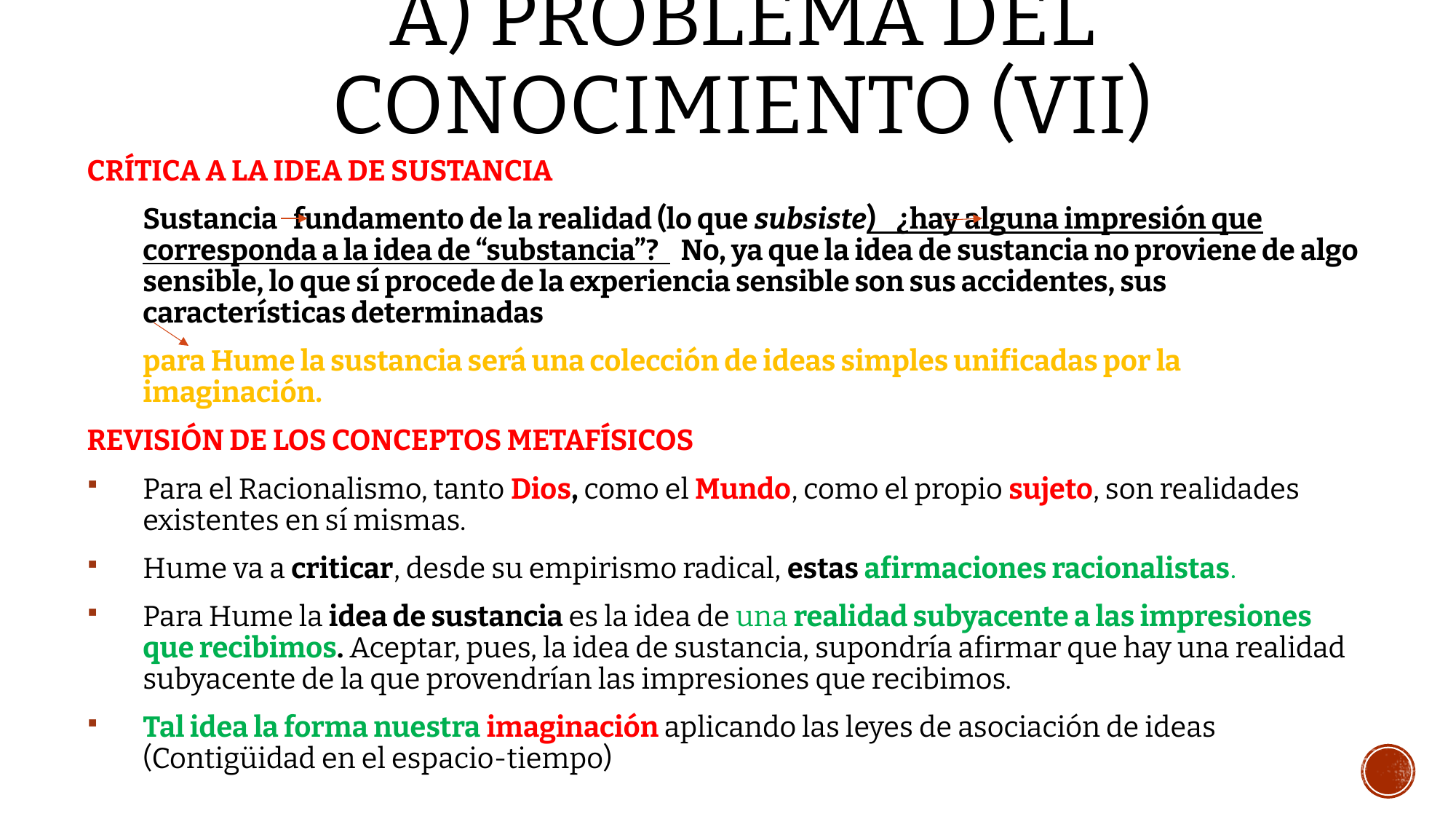

# a) Problema del Conocimiento (vii)
CRÍTICA A LA IDEA DE SUSTANCIA
	Sustancia   fundamento de la realidad (lo que subsiste)    ¿hay alguna impresión que corresponda a la idea de “substancia”?    No, ya que la idea de sustancia no proviene de algo sensible, lo que sí procede de la experiencia sensible son sus accidentes, sus características determinadas
		para Hume la sustancia será una colección de ideas simples unificadas por la imaginación.
REVISIÓN DE LOS CONCEPTOS METAFÍSICOS
Para el Racionalismo, tanto Dios, como el Mundo, como el propio sujeto, son realidades existentes en sí mismas.
Hume va a criticar, desde su empirismo radical, estas afirmaciones racionalistas.
Para Hume la idea de sustancia es la idea de una realidad subyacente a las impresiones que recibimos. Aceptar, pues, la idea de sustancia, supondría afirmar que hay una realidad subyacente de la que provendrían las impresiones que recibimos.
Tal idea la forma nuestra imaginación aplicando las leyes de asociación de ideas (Contigüidad en el espacio-tiempo)